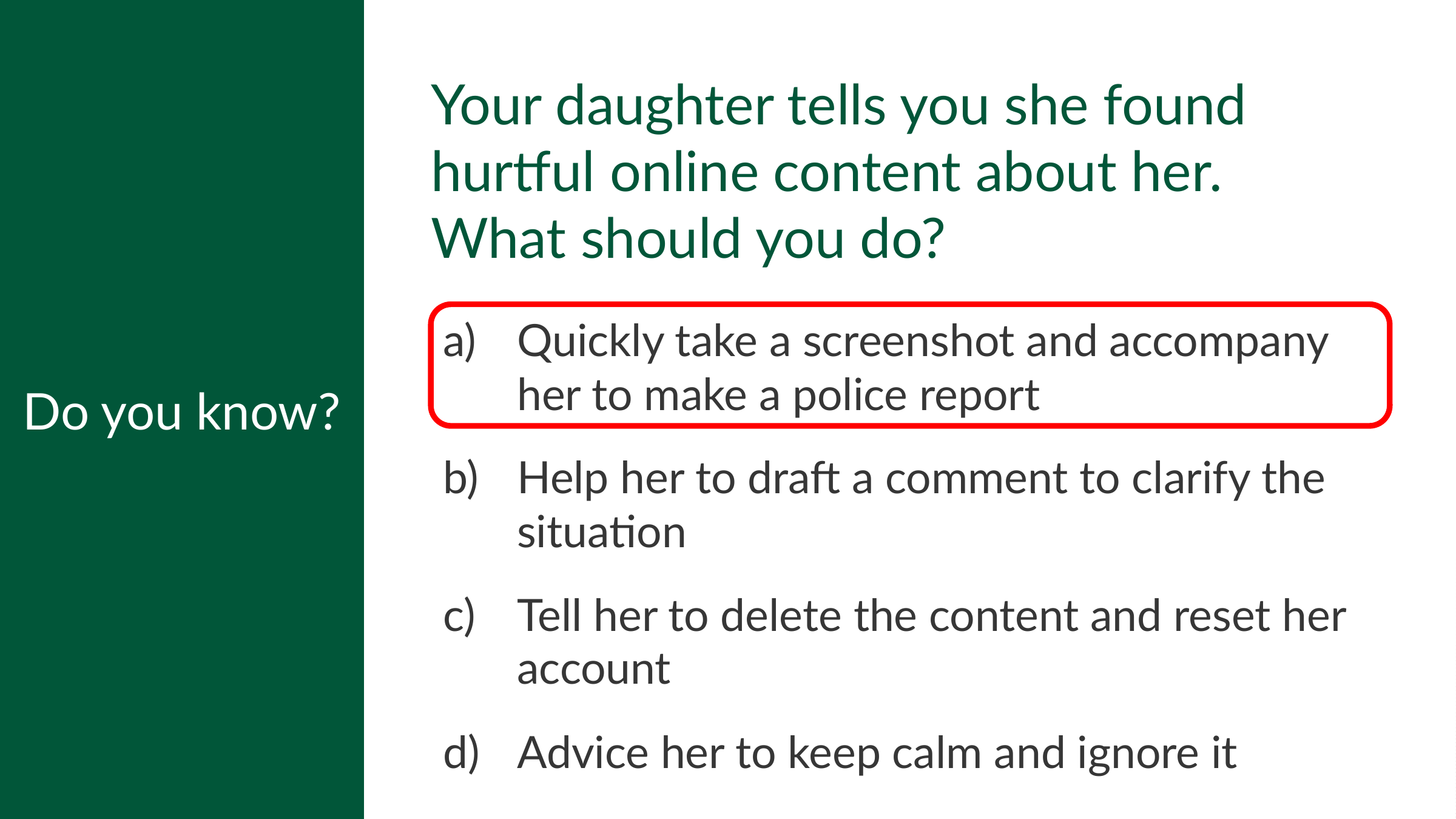

Do you know?
Your daughter tells you she found hurtful online content about her. What should you do?
Quickly take a screenshot and accompany her to make a police report
Help her to draft a comment to clarify the situation
Tell her to delete the content and reset her account
Advice her to keep calm and ignore it